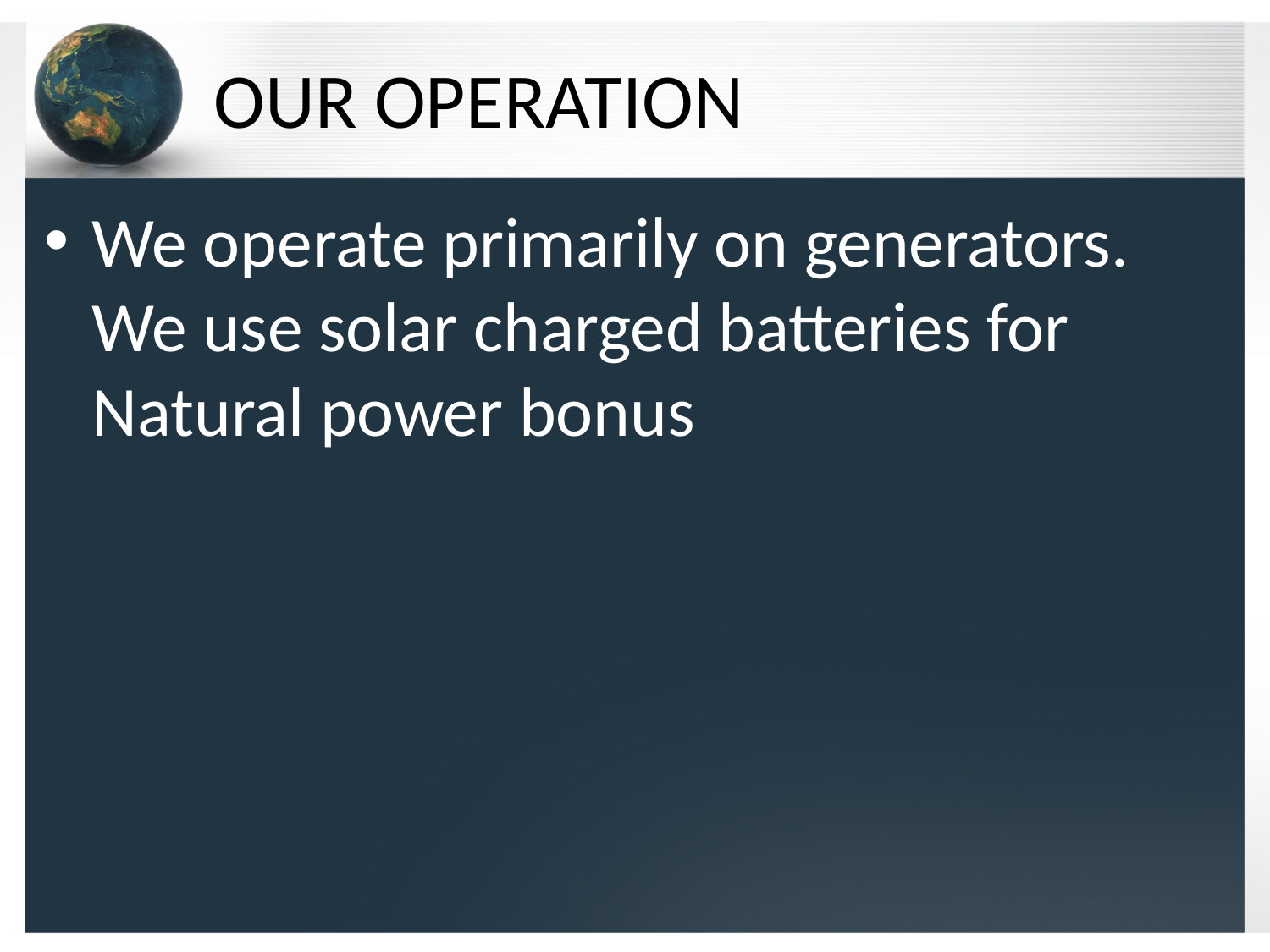

# OUR OPERATION
We operate primarily on generators. We use solar charged batteries for Natural power bonus